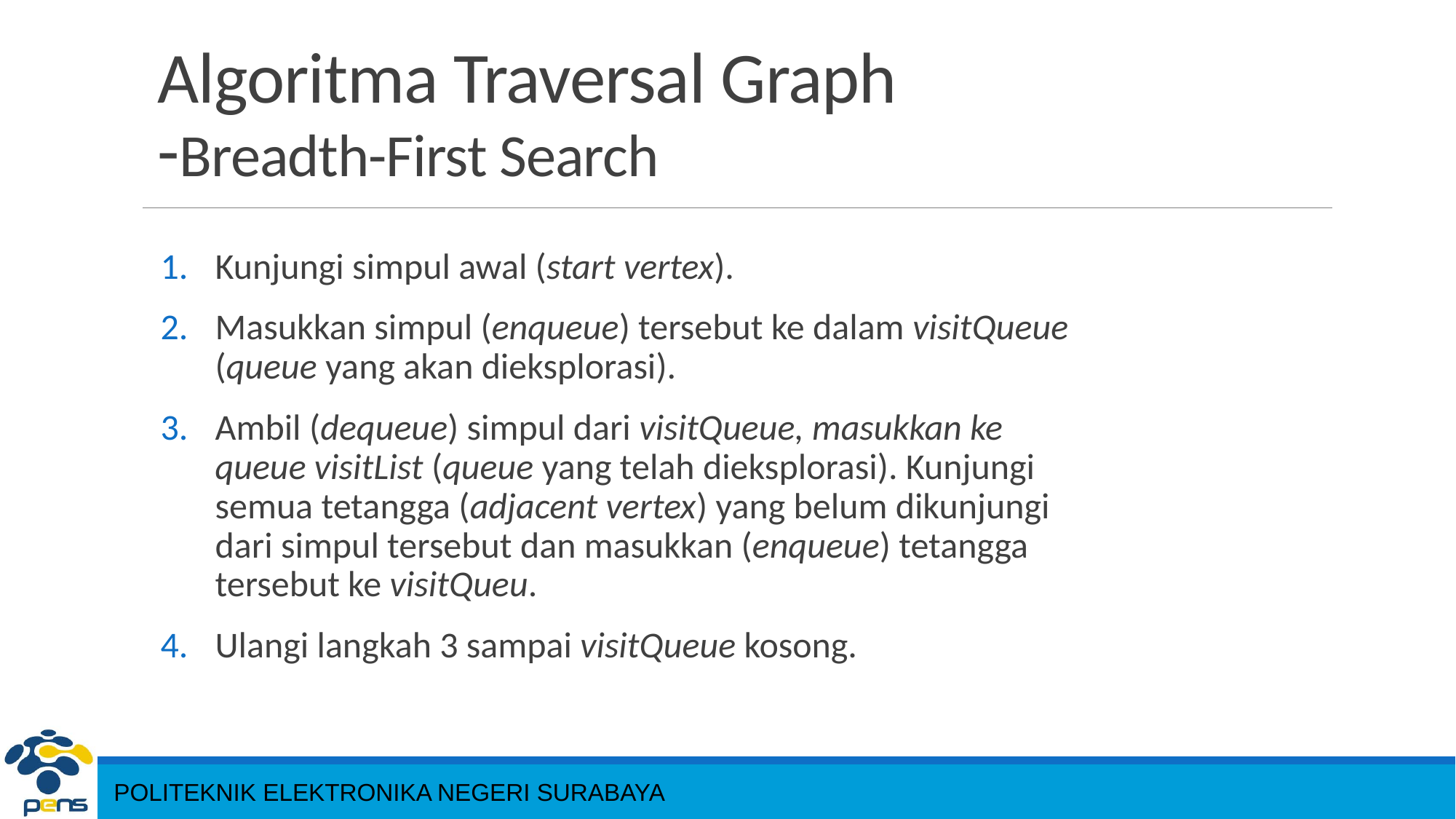

# Algoritma Traversal Graph -Breadth-First Search
Kunjungi simpul awal (start vertex).
Masukkan simpul (enqueue) tersebut ke dalam visitQueue (queue yang akan dieksplorasi).
Ambil (dequeue) simpul dari visitQueue, masukkan ke queue visitList (queue yang telah dieksplorasi). Kunjungi semua tetangga (adjacent vertex) yang belum dikunjungi dari simpul tersebut dan masukkan (enqueue) tetangga tersebut ke visitQueu.
Ulangi langkah 3 sampai visitQueue kosong.